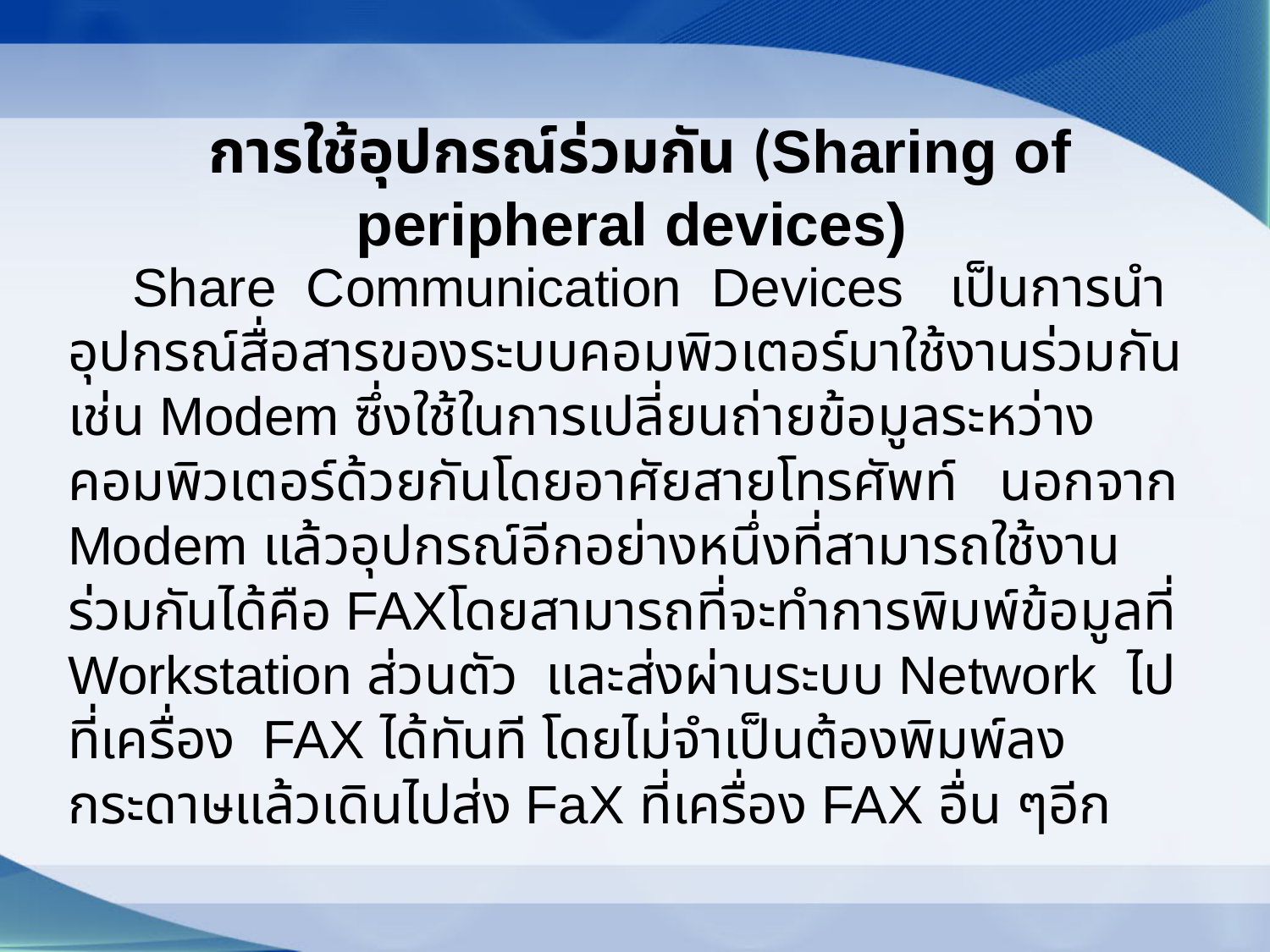

# การใช้อุปกรณ์ร่วมกัน (Sharing of peripheral devices)
	Share  Communication  Devices   เป็นการนำอุปกรณ์สื่อสารของระบบคอมพิวเตอร์มาใช้งานร่วมกันเช่น Modem ซึ่งใช้ในการเปลี่ยนถ่ายข้อมูลระหว่างคอมพิวเตอร์ด้วยกันโดยอาศัยสายโทรศัพท์   นอกจาก Modem แล้วอุปกรณ์อีกอย่างหนึ่งที่สามารถใช้งานร่วมกันได้คือ FAXโดยสามารถที่จะทำการพิมพ์ข้อมูลที่ Workstation ส่วนตัว  และส่งผ่านระบบ Network  ไปที่เครื่อง  FAX ได้ทันที โดยไม่จำเป็นต้องพิมพ์ลงกระดาษแล้วเดินไปส่ง FaX ที่เครื่อง FAX อื่น ๆอีก